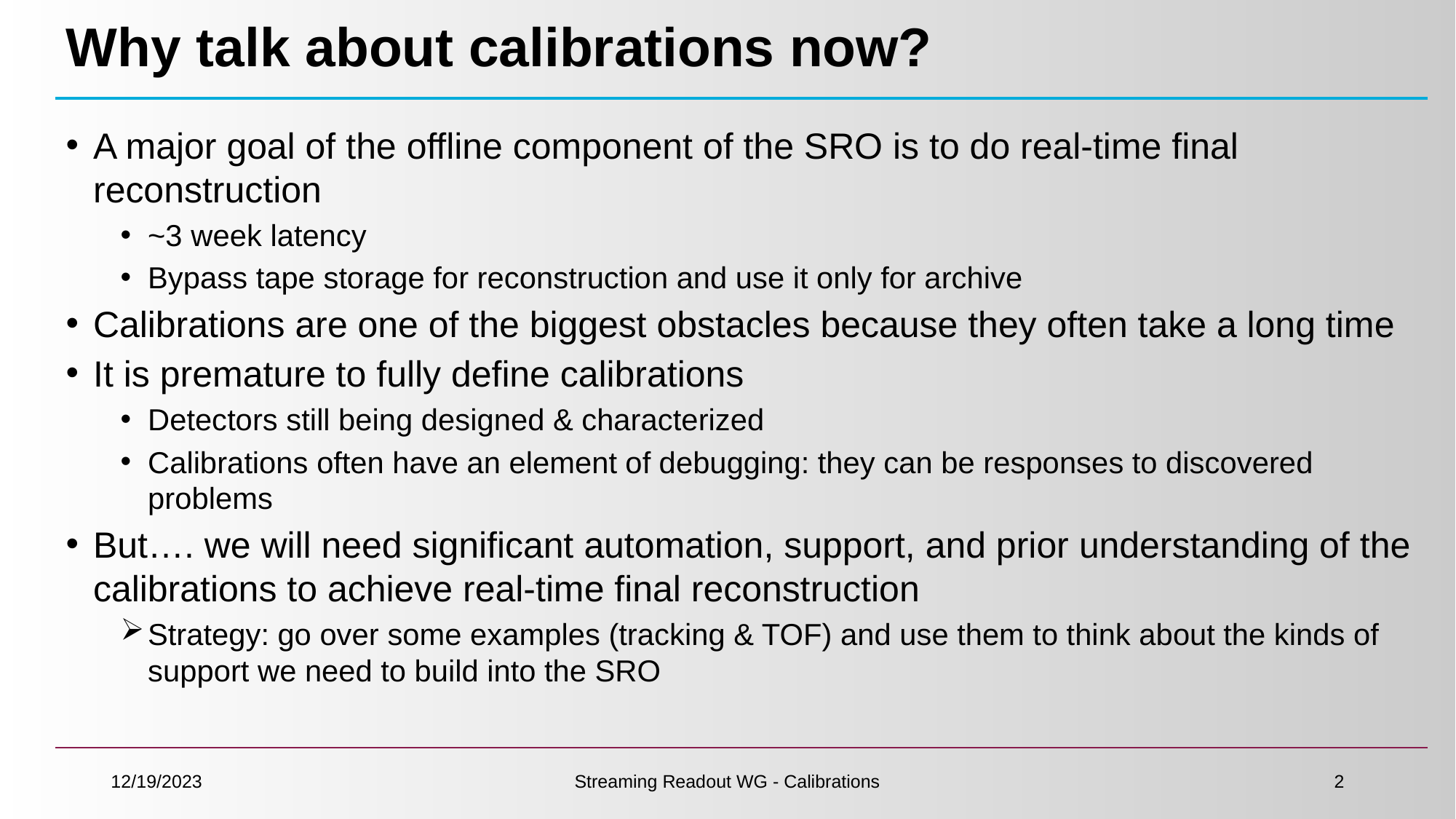

# Why talk about calibrations now?
A major goal of the offline component of the SRO is to do real-time final reconstruction
~3 week latency
Bypass tape storage for reconstruction and use it only for archive
Calibrations are one of the biggest obstacles because they often take a long time
It is premature to fully define calibrations
Detectors still being designed & characterized
Calibrations often have an element of debugging: they can be responses to discovered problems
But…. we will need significant automation, support, and prior understanding of the calibrations to achieve real-time final reconstruction
Strategy: go over some examples (tracking & TOF) and use them to think about the kinds of support we need to build into the SRO

12/19/2023
Streaming Readout WG - Calibrations
2